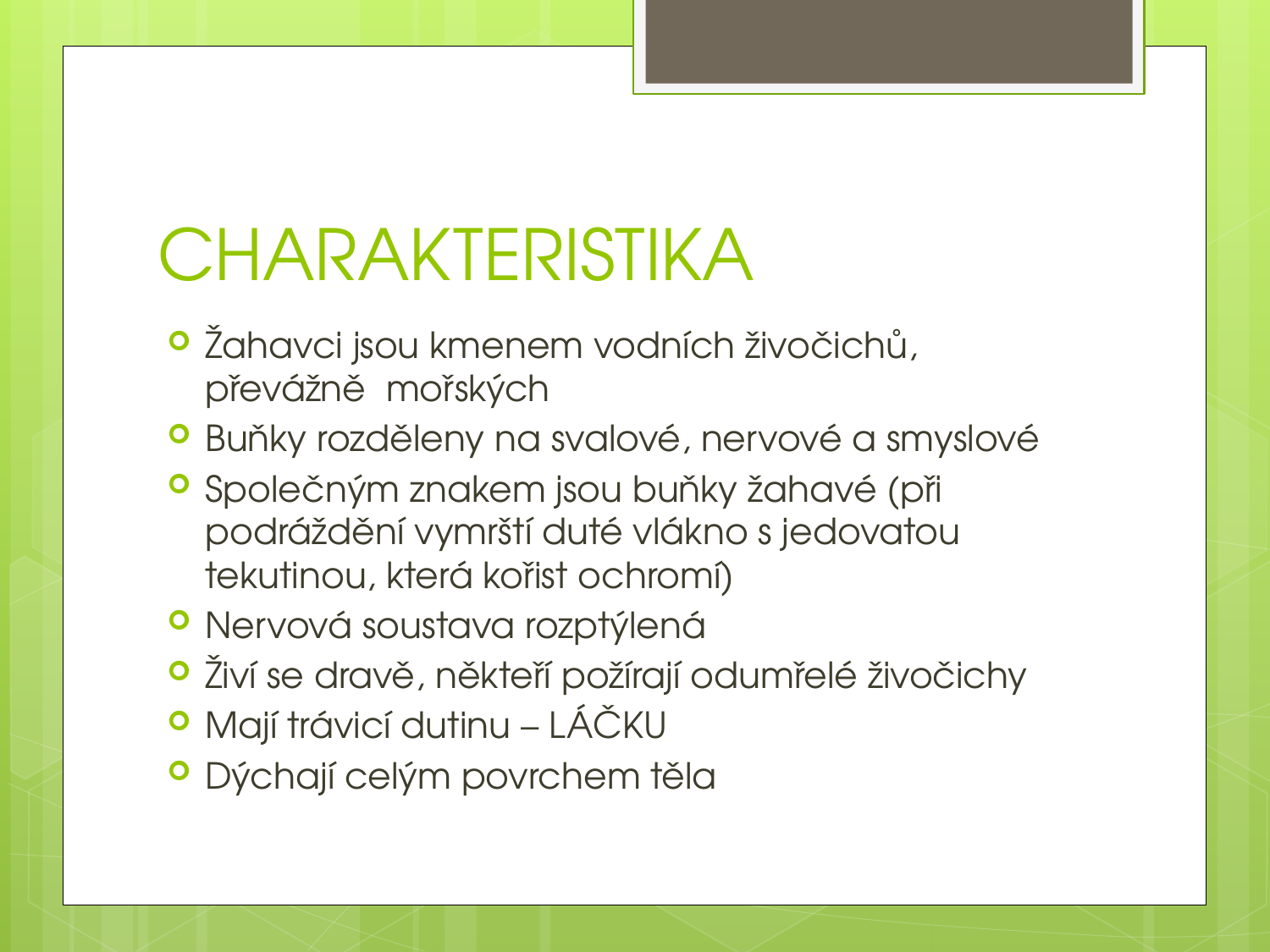

# CHARAKTERISTIKA
Žahavci jsou kmenem vodních živočichů, převážně  mořských
Buňky rozděleny na svalové, nervové a smyslové
Společným znakem jsou buňky žahavé (při podráždění vymrští duté vlákno s jedovatou tekutinou, která kořist ochromí)
Nervová soustava rozptýlená
Živí se dravě, někteří požírají odumřelé živočichy
Mají trávicí dutinu – LÁČKU
Dýchají celým povrchem těla